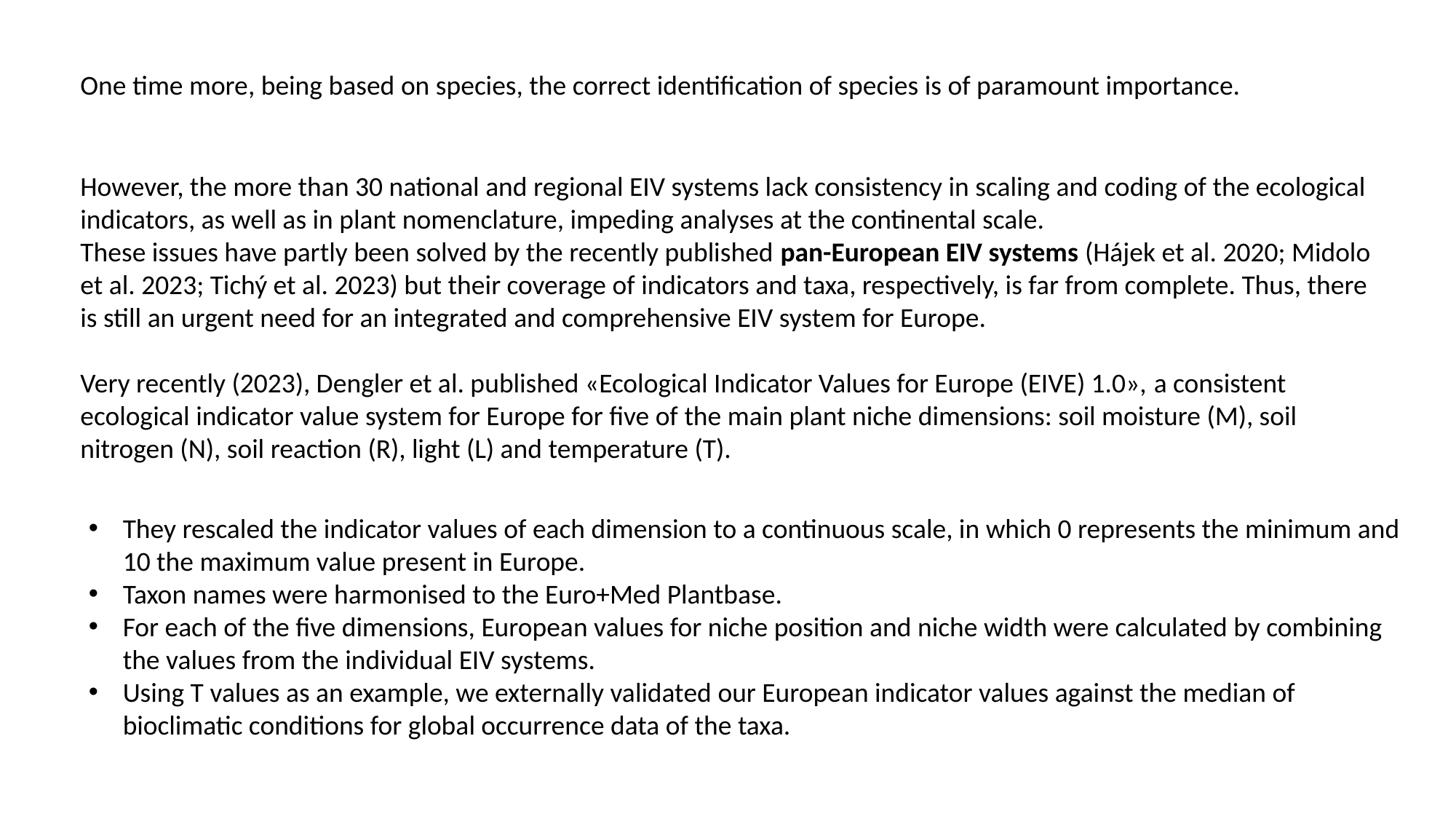

One time more, being based on species, the correct identification of species is of paramount importance.
However, the more than 30 national and regional EIV systems lack consistency in scaling and coding of the ecological indicators, as well as in plant nomenclature, impeding analyses at the continental scale.
These issues have partly been solved by the recently published pan-European EIV systems (Hájek et al. 2020; Midolo et al. 2023; Tichý et al. 2023) but their coverage of indicators and taxa, respectively, is far from complete. Thus, there is still an urgent need for an integrated and comprehensive EIV system for Europe.

Very recently (2023), Dengler et al. published «Ecological Indicator Values for Europe (EIVE) 1.0», a consistent ecological indicator value system for Europe for five of the main plant niche dimensions: soil moisture (M), soil nitrogen (N), soil reaction (R), light (L) and temperature (T).
They rescaled the indicator values of each dimension to a continuous scale, in which 0 represents the minimum and 10 the maximum value present in Europe.
Taxon names were harmonised to the Euro+Med Plantbase.
For each of the five dimensions, European values for niche position and niche width were calculated by combining the values from the individual EIV systems.
Using T values as an example, we externally validated our European indicator values against the median of bioclimatic conditions for global occurrence data of the taxa.